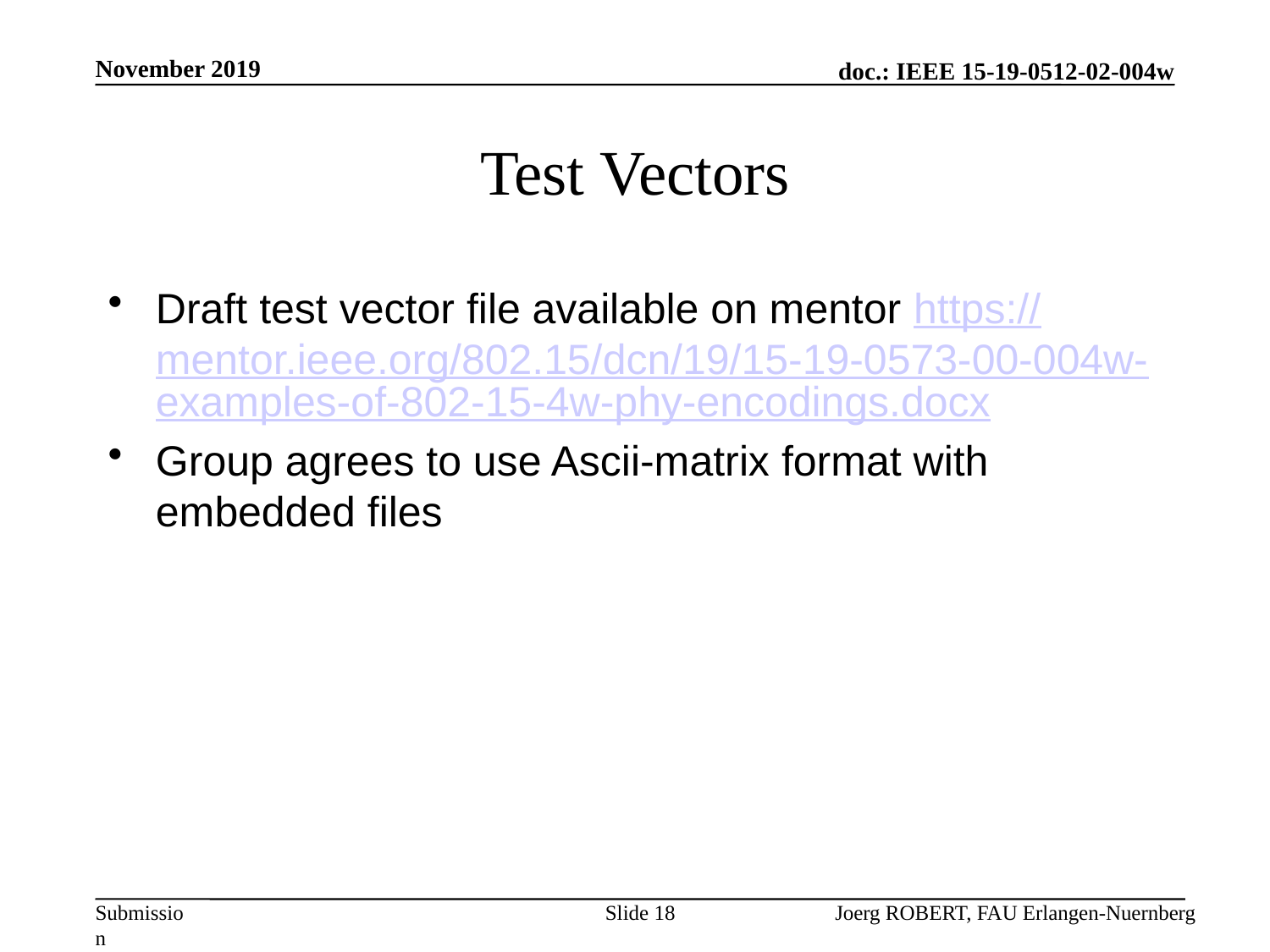

November 2019
# Test Vectors
Draft test vector file available on mentor https://mentor.ieee.org/802.15/dcn/19/15-19-0573-00-004w-examples-of-802-15-4w-phy-encodings.docx
Group agrees to use Ascii-matrix format with embedded files
Slide 18
Joerg ROBERT, FAU Erlangen-Nuernberg